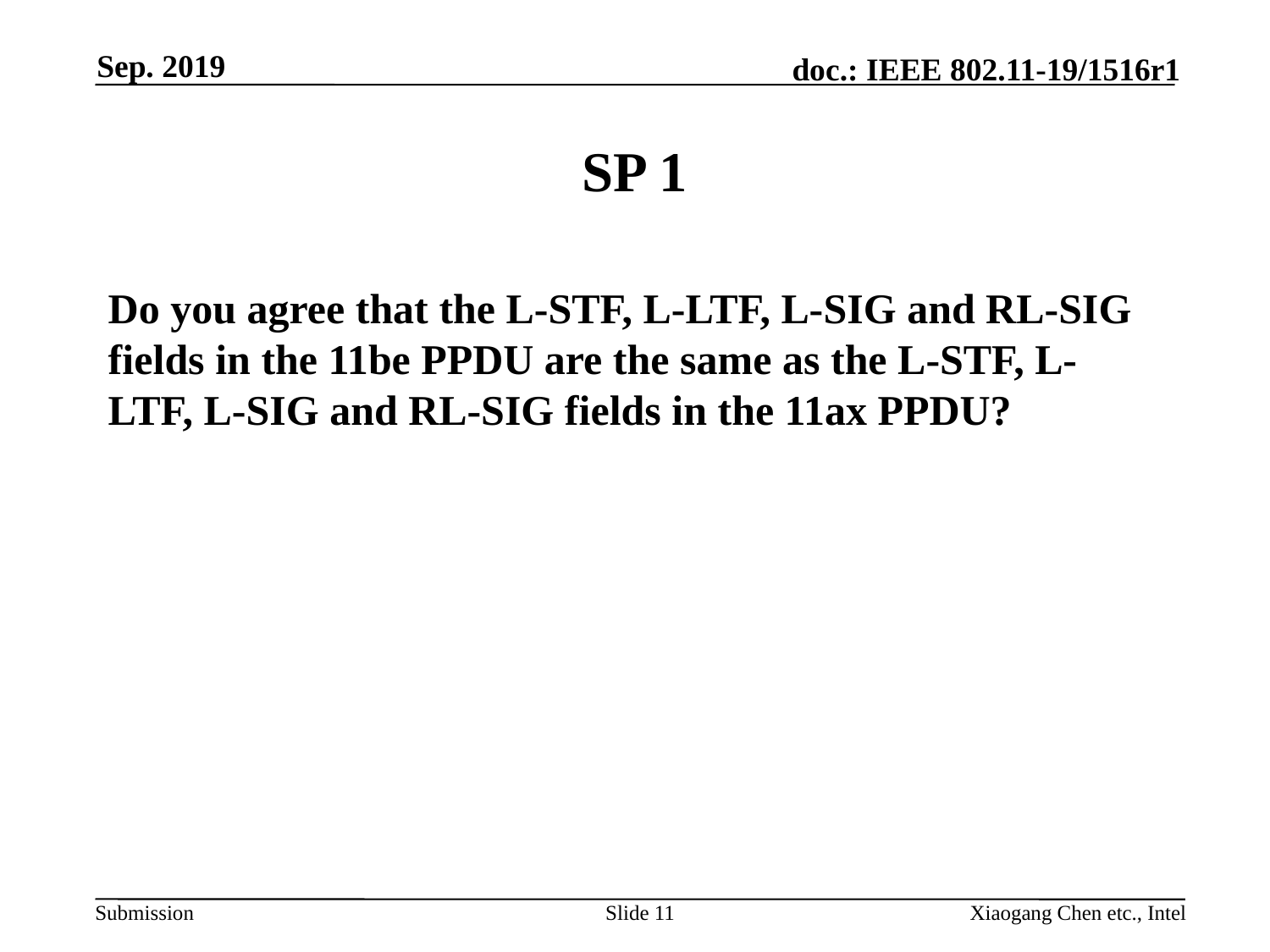

Sep. 2019
# SP 1
Do you agree that the L-STF, L-LTF, L-SIG and RL-SIG fields in the 11be PPDU are the same as the L-STF, L-LTF, L-SIG and RL-SIG fields in the 11ax PPDU?
Slide 11
Xiaogang Chen etc., Intel